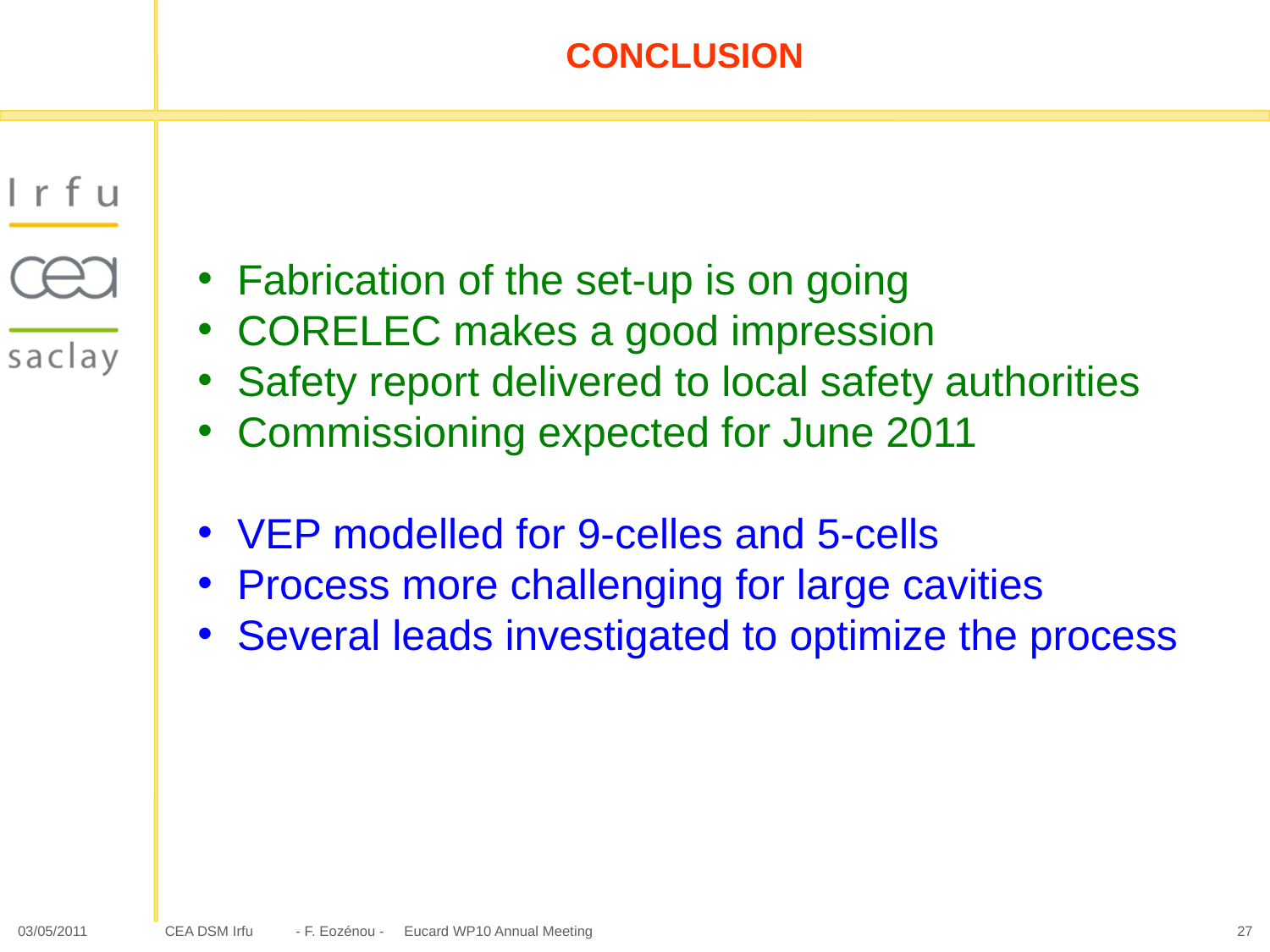

CONCLUSION
Fabrication of the set-up is on going
CORELEC makes a good impression
Safety report delivered to local safety authorities
Commissioning expected for June 2011

VEP modelled for 9-celles and 5-cells
Process more challenging for large cavities
Several leads investigated to optimize the process

03/05/2011
- F. Eozénou -     Eucard WP10 Annual Meeting
27